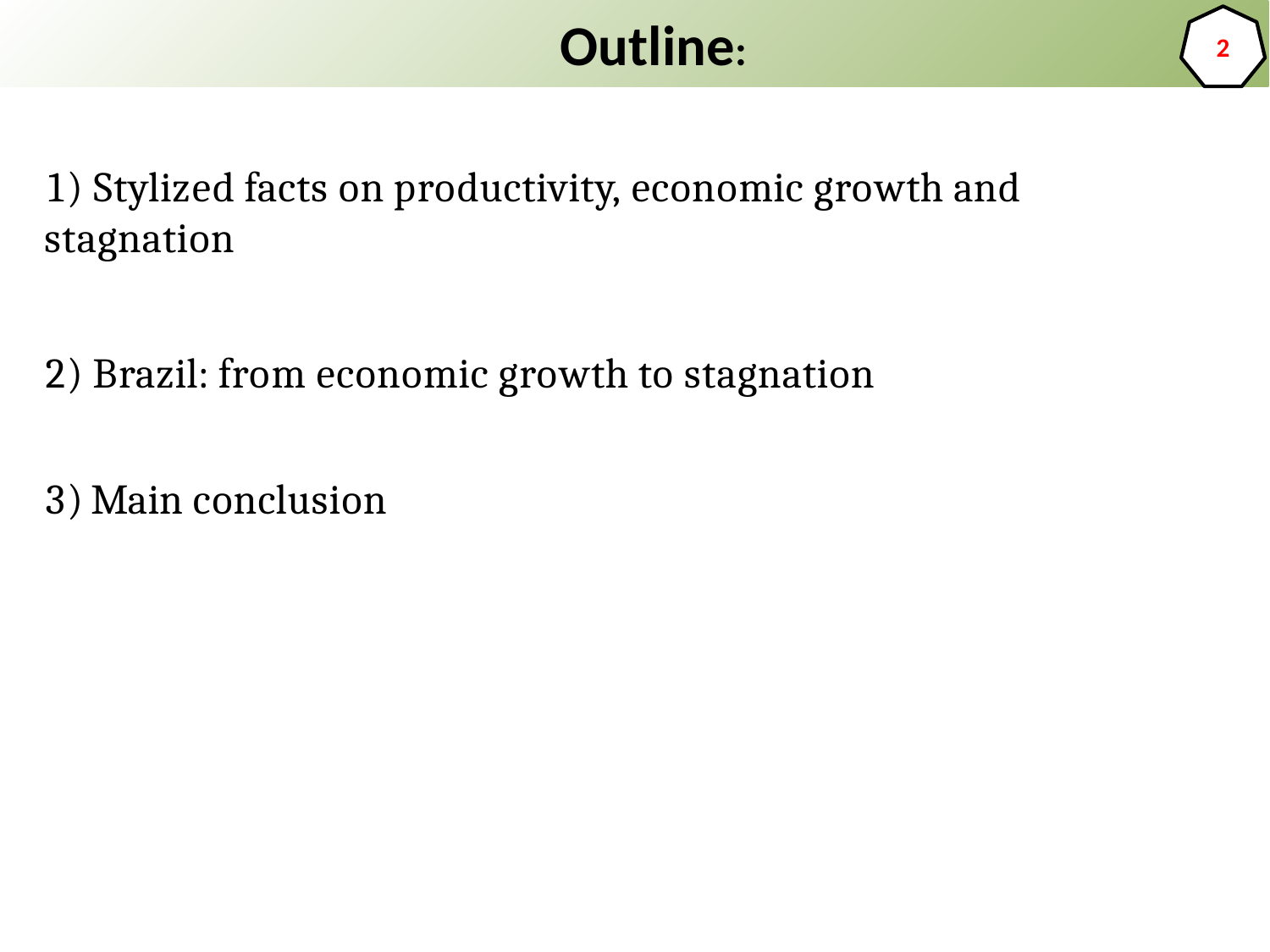

Outline:
2
1) Stylized facts on productivity, economic growth and stagnation
2) Brazil: from economic growth to stagnation
3) Main conclusion